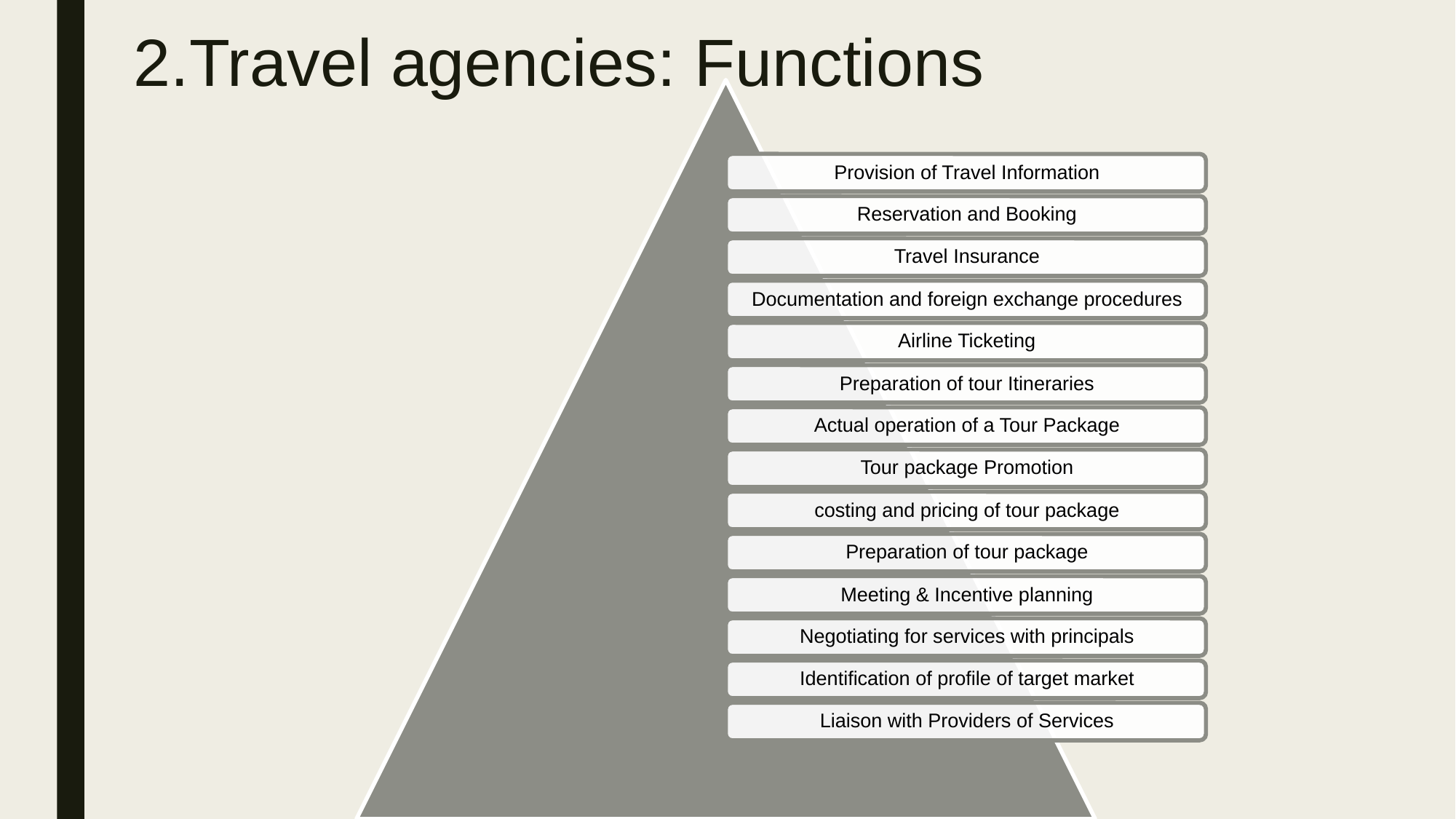

# 2.Travel agencies: Functions
Provision of Travel Information
Reservation and Booking
Travel Insurance
Documentation and foreign exchange procedures
Airline Ticketing
Preparation of tour Itineraries
Actual operation of a Tour Package
Tour package Promotion
costing and pricing of tour package
Preparation of tour package
Meeting & Incentive planning
Negotiating for services with principals
Identification of profile of target market
Liaison with Providers of Services